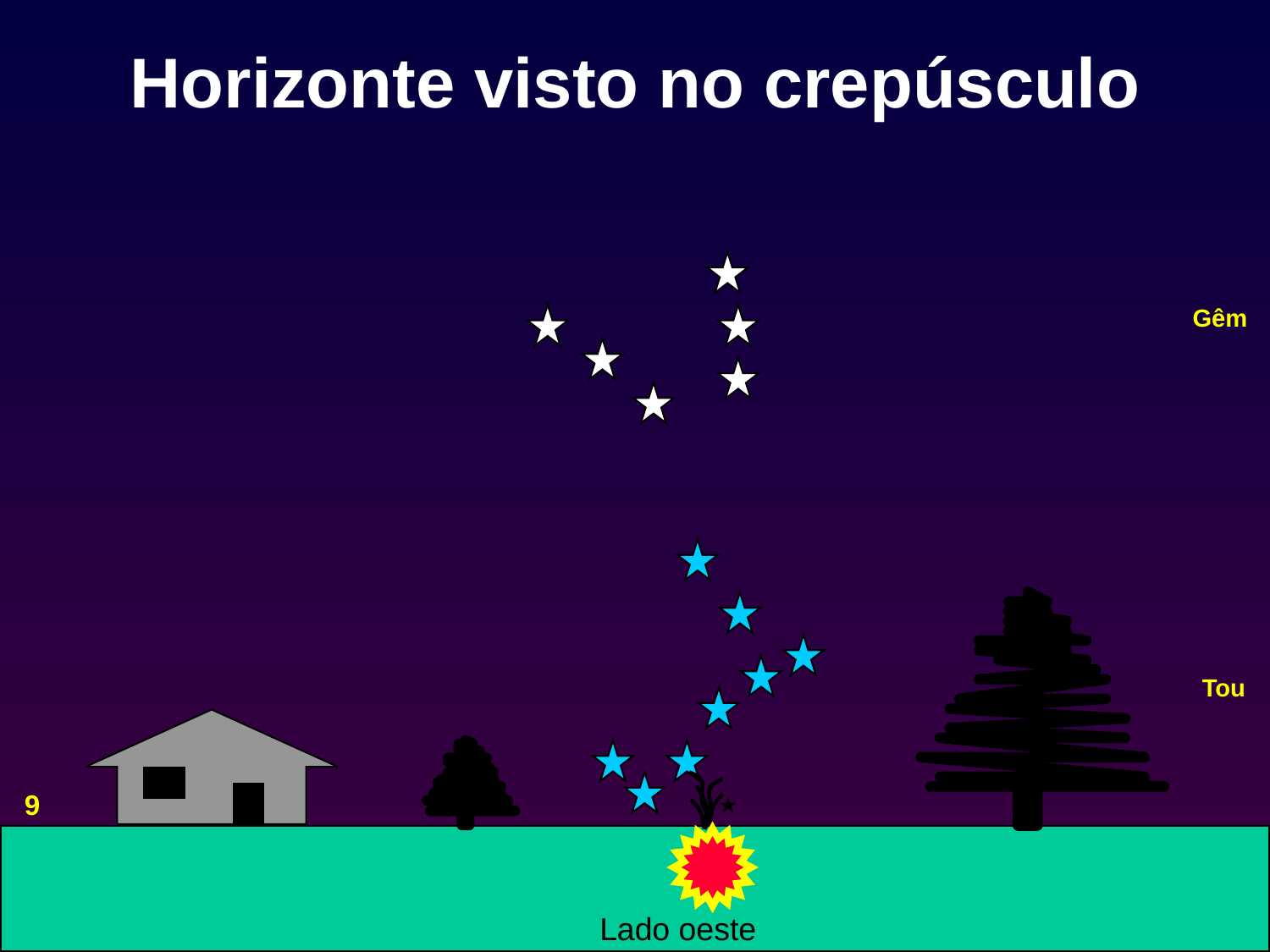

# Horizonte visto no crepúsculo

Gêm

Tou

9

Lado oeste
35